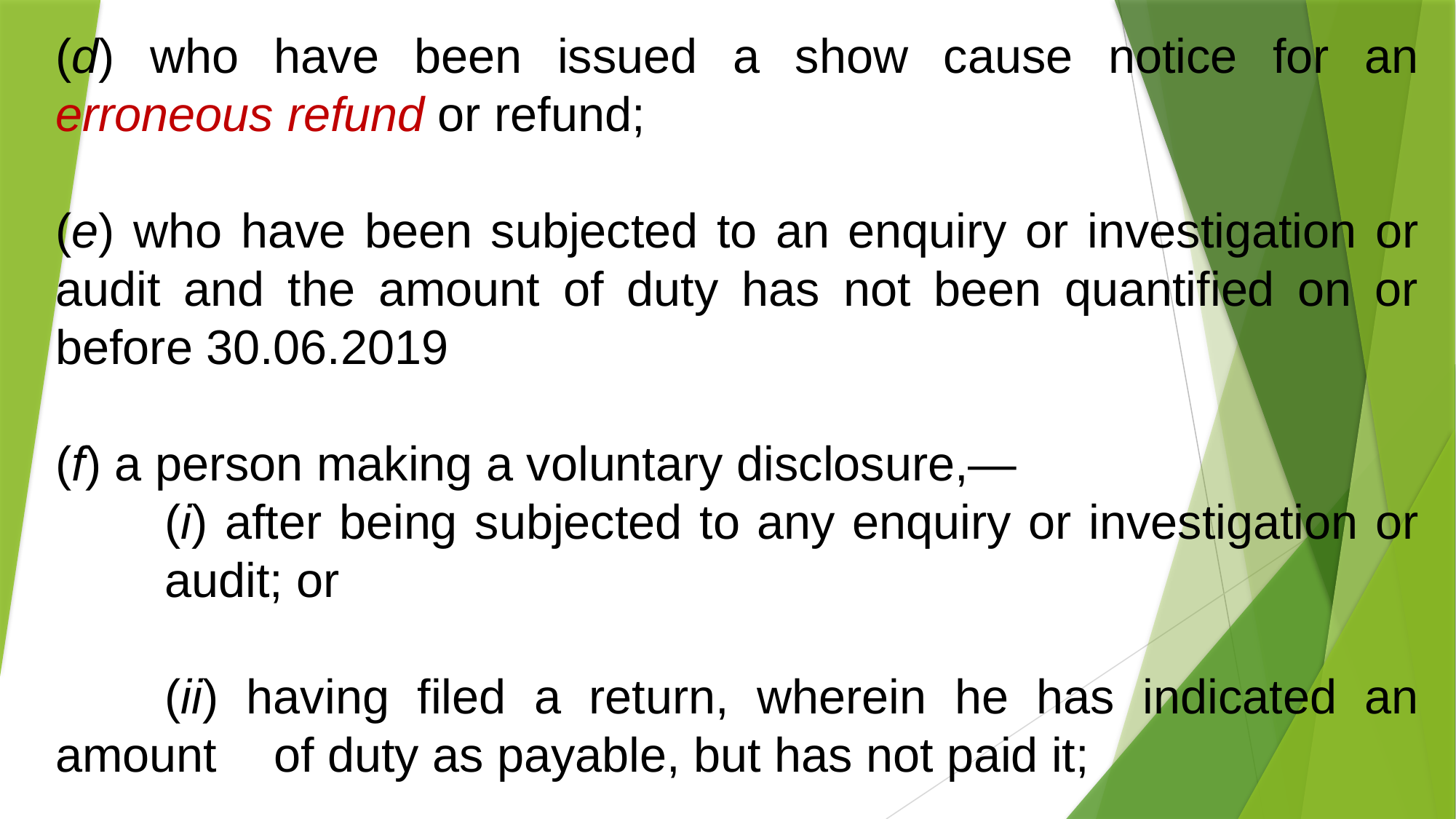

(d) who have been issued a show cause notice for an erroneous refund or refund;

(e) who have been subjected to an enquiry or investigation or audit and the amount of duty has not been quantified on or before 30.06.2019

(f) a person making a voluntary disclosure,—
	(i) after being subjected to any enquiry or investigation or 	audit; or

	(ii) having filed a return, wherein he has indicated an amount 	of duty as payable, but has not paid it;